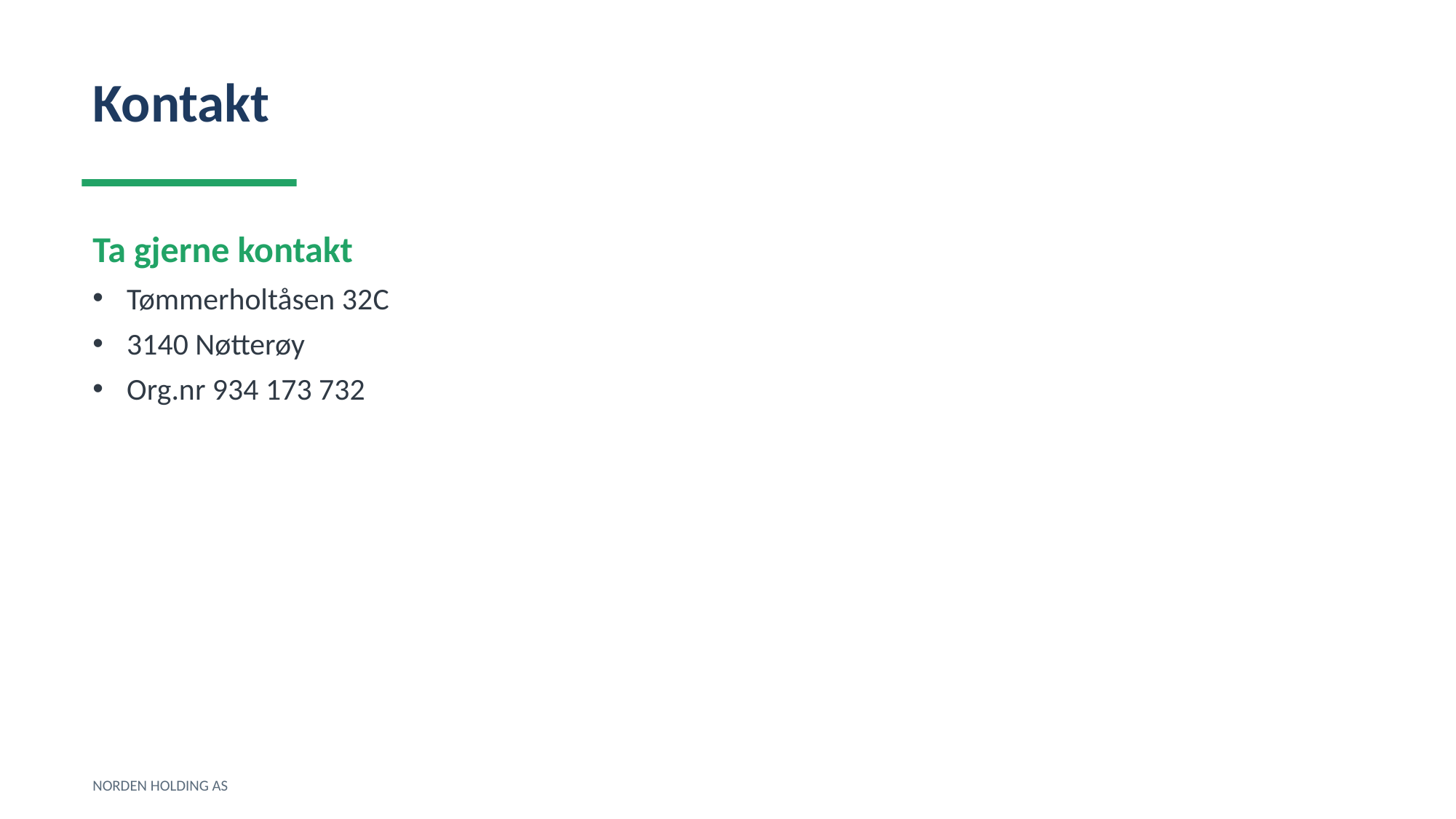

Kontakt

Ta gjerne kontakt
Tømmerholtåsen 32C
3140 Nøtterøy
Org.nr 934 173 732
NORDEN HOLDING AS